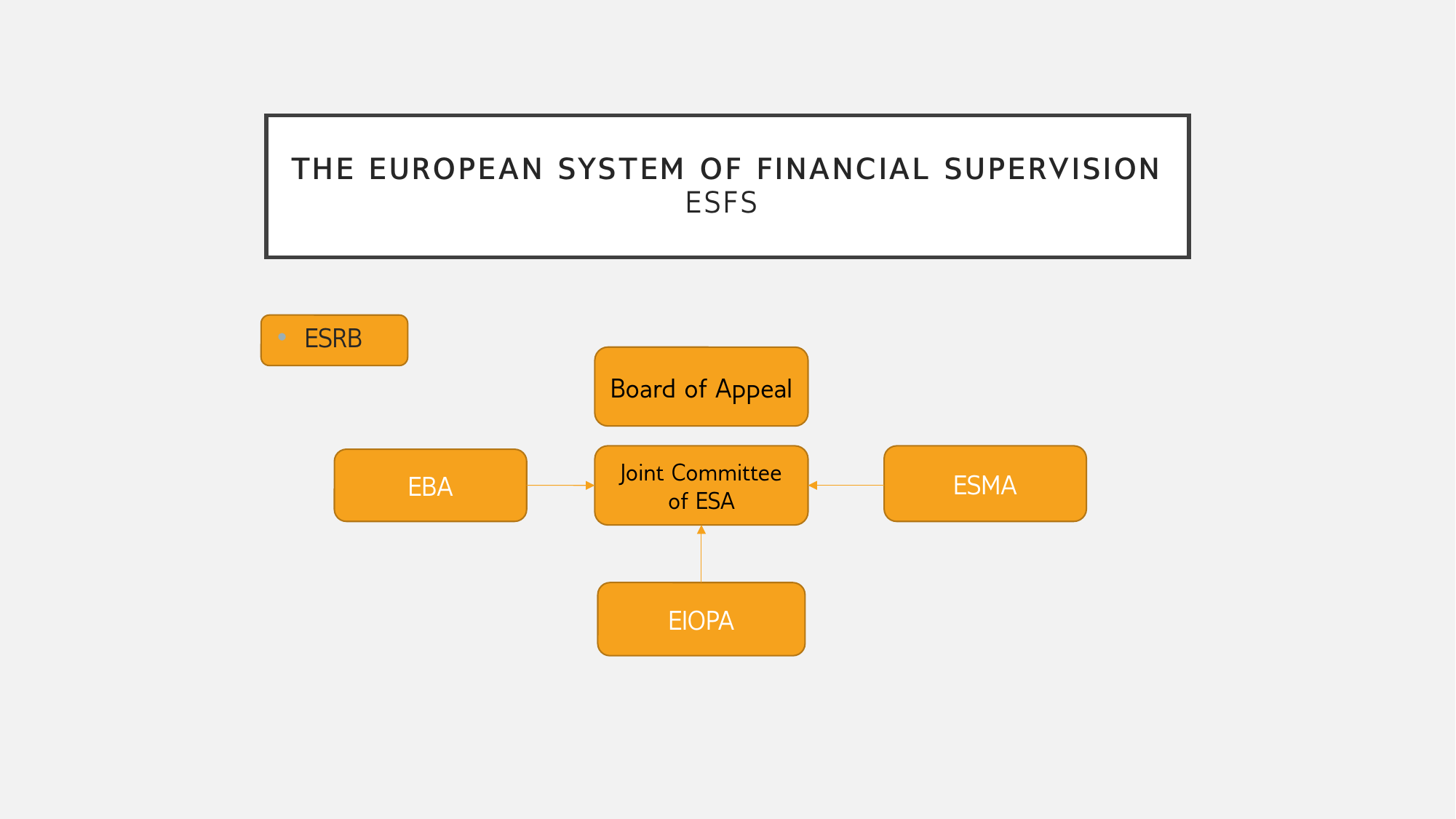

# The European system of financial supervision ESFS

ESRB
Board of Appeal
ESMA
Joint Committee of ESA
EBA
EIOPA